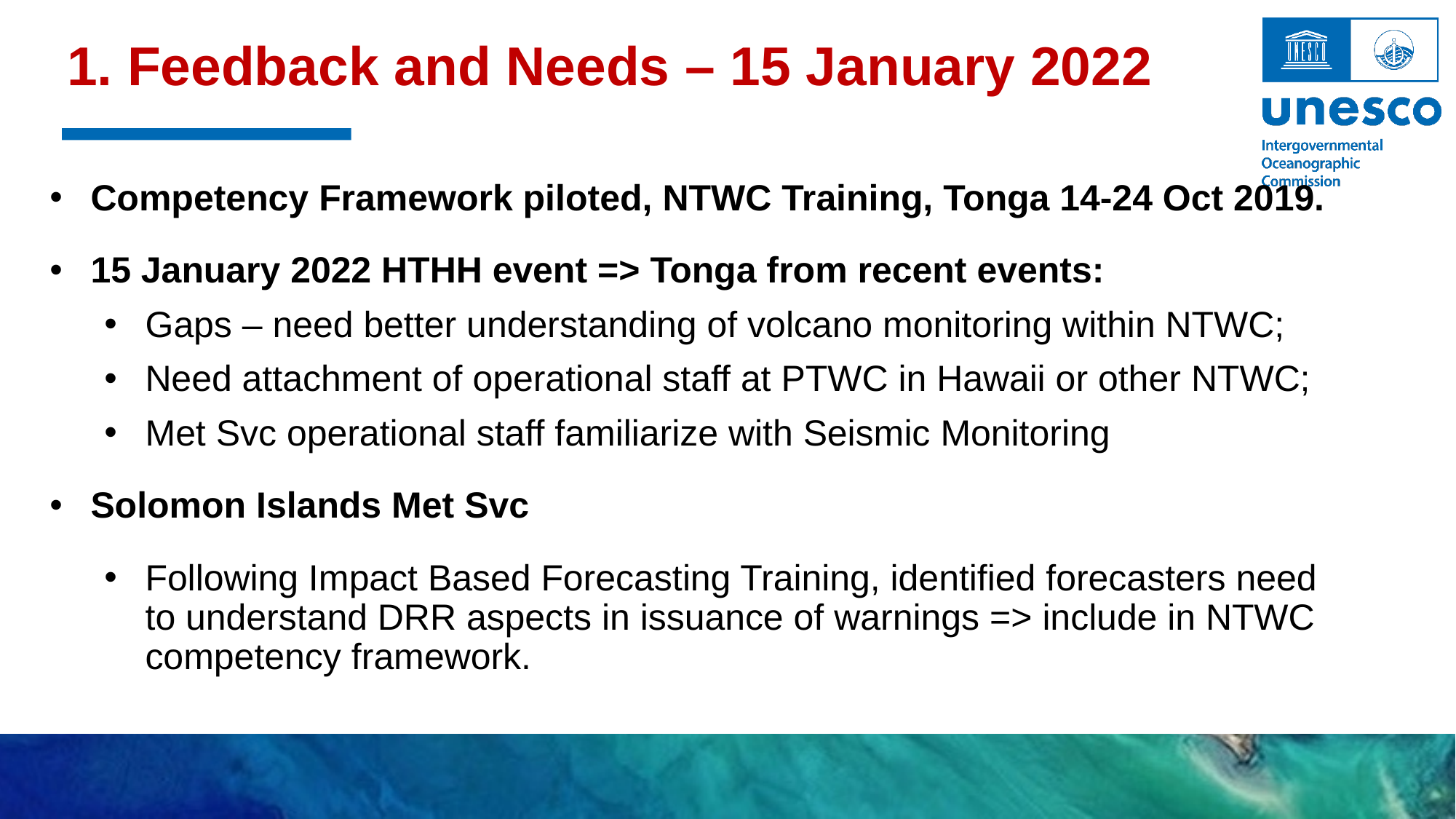

1. Feedback and Needs – 15 January 2022

Competency Framework piloted, NTWC Training, Tonga 14-24 Oct 2019.
15 January 2022 HTHH event => Tonga from recent events:
Gaps – need better understanding of volcano monitoring within NTWC;
Need attachment of operational staff at PTWC in Hawaii or other NTWC;
Met Svc operational staff familiarize with Seismic Monitoring
Solomon Islands Met Svc
Following Impact Based Forecasting Training, identified forecasters need to understand DRR aspects in issuance of warnings => include in NTWC competency framework.